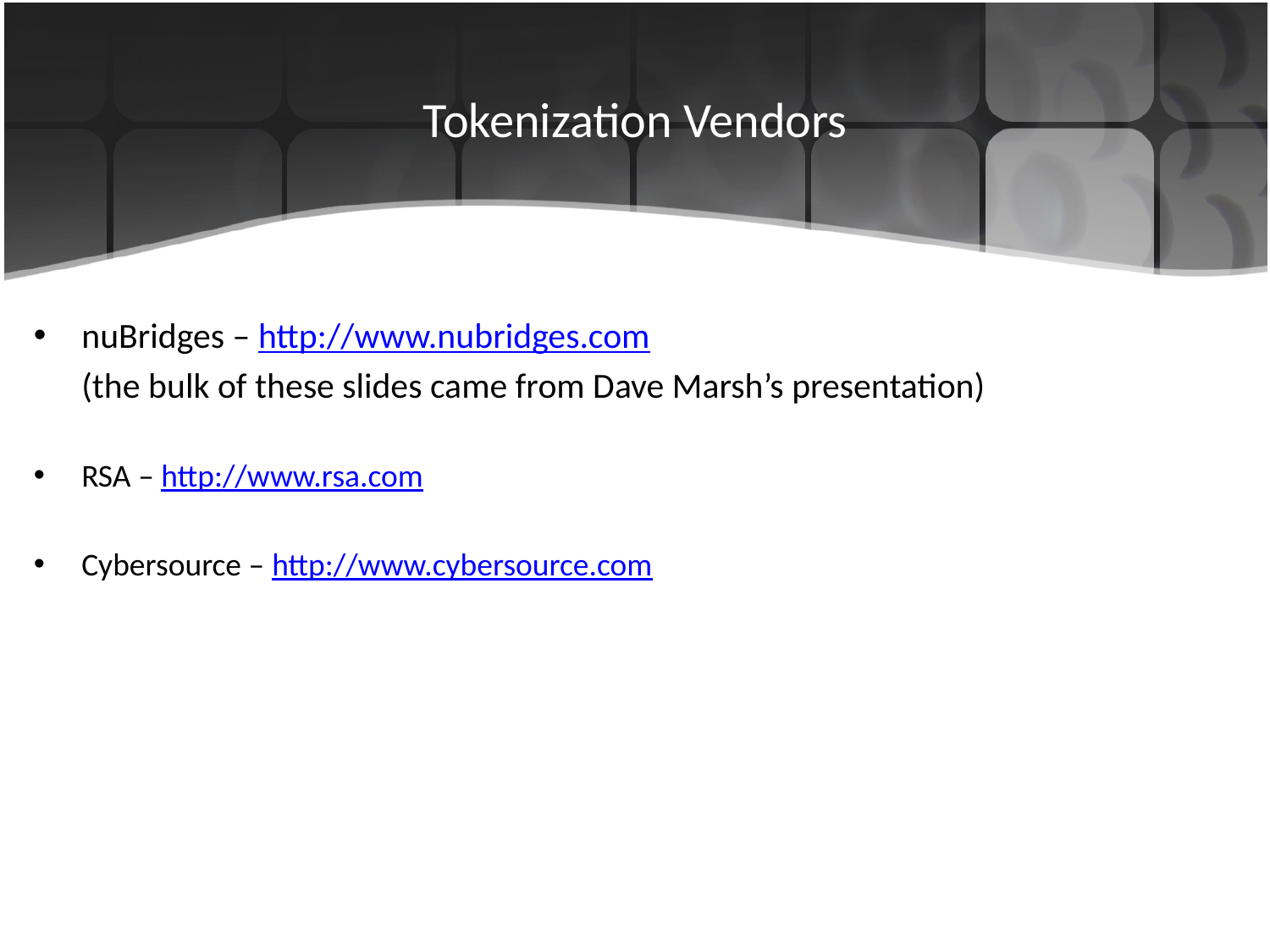

# Tokenization Vendors
nuBridges – http://www.nubridges.com
	(the bulk of these slides came from Dave Marsh’s presentation)

RSA – http://www.rsa.com

Cybersource – http://www.cybersource.com